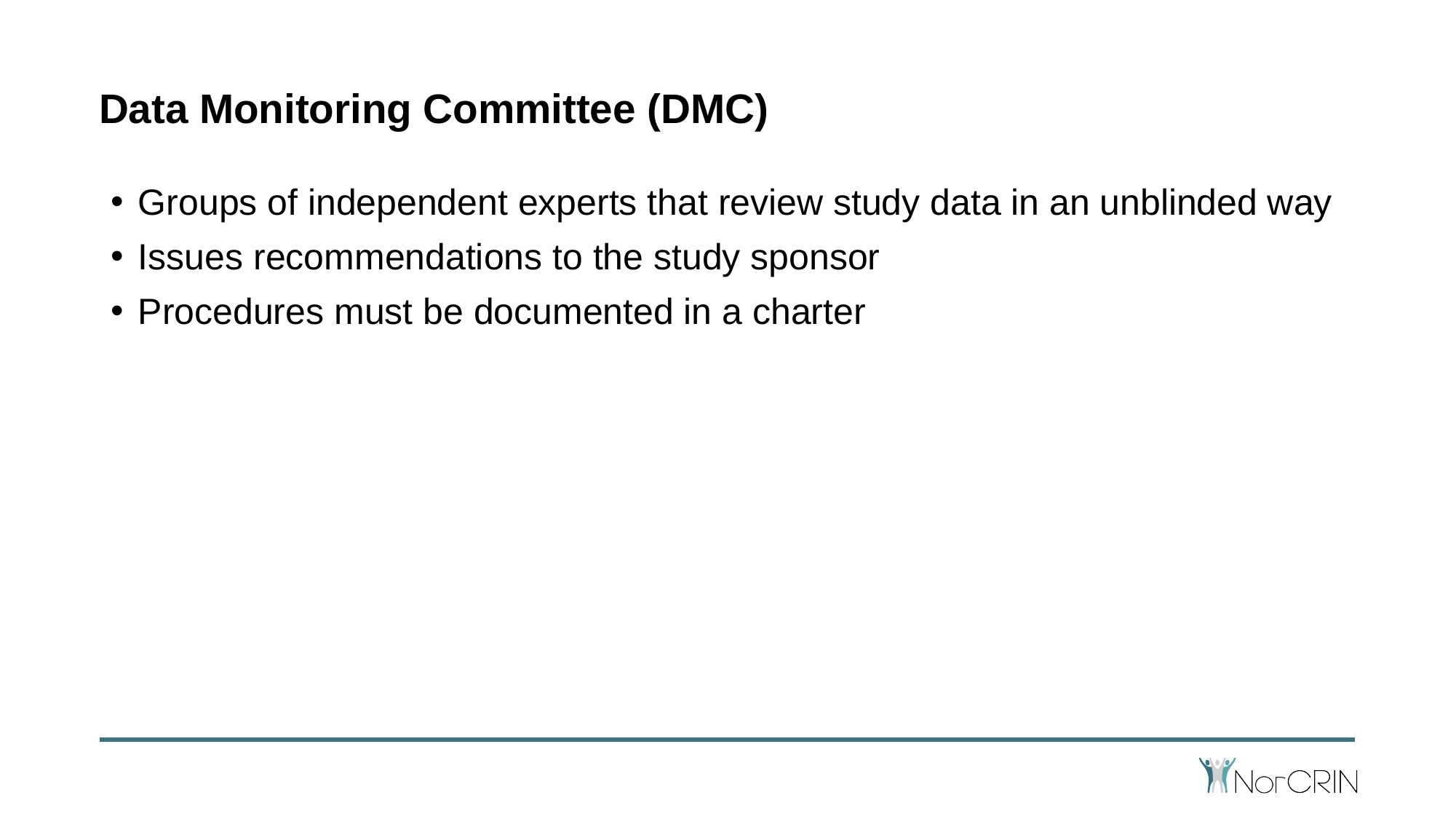

# Data Monitoring Committee (DMC)
Groups of independent experts that review study data in an unblinded way
Issues recommendations to the study sponsor
Procedures must be documented in a charter